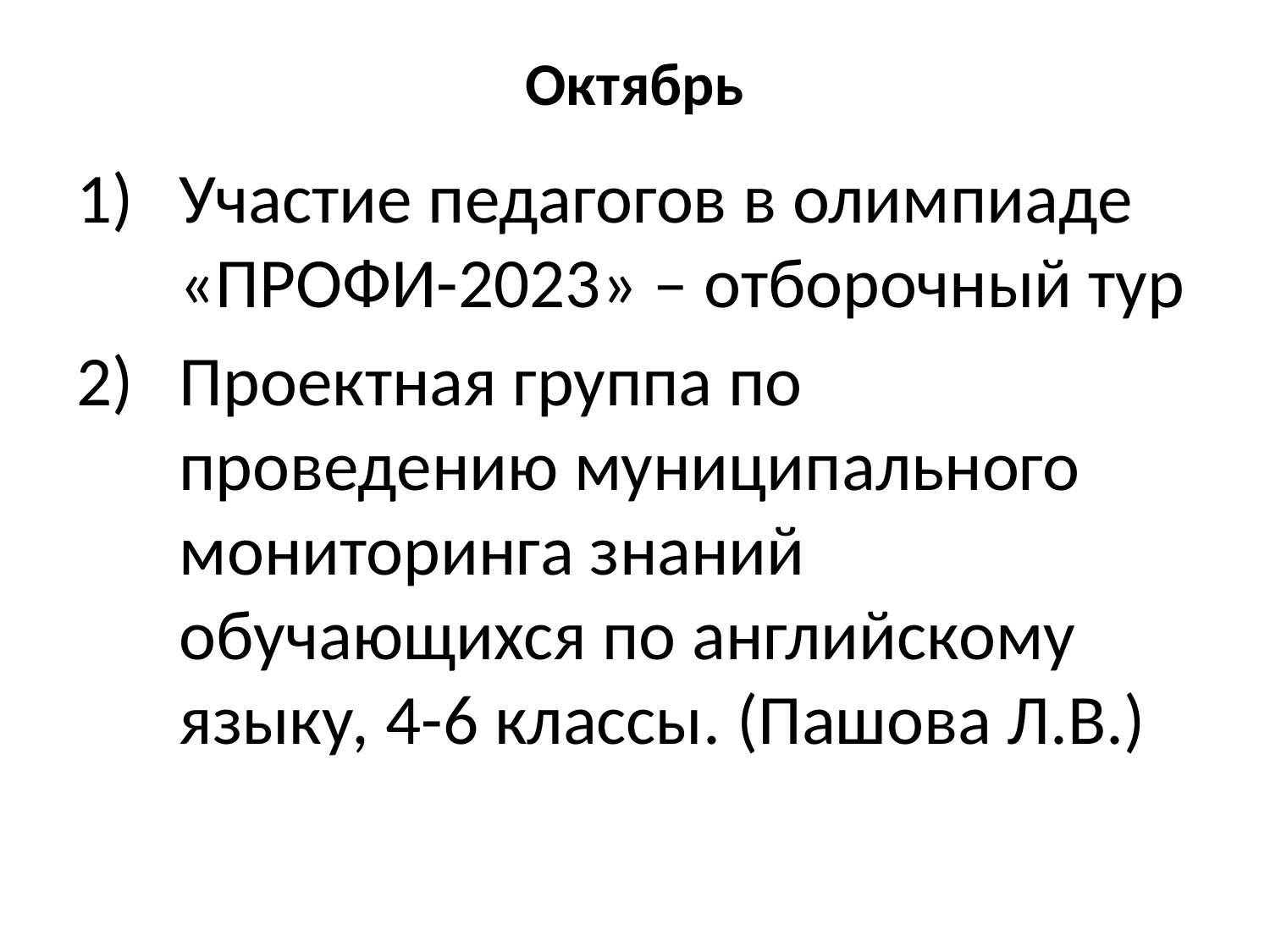

# Октябрь
Участие педагогов в олимпиаде «ПРОФИ-2023» – отборочный тур
Проектная группа по проведению муниципального мониторинга знаний обучающихся по английскому языку, 4-6 классы. (Пашова Л.В.)